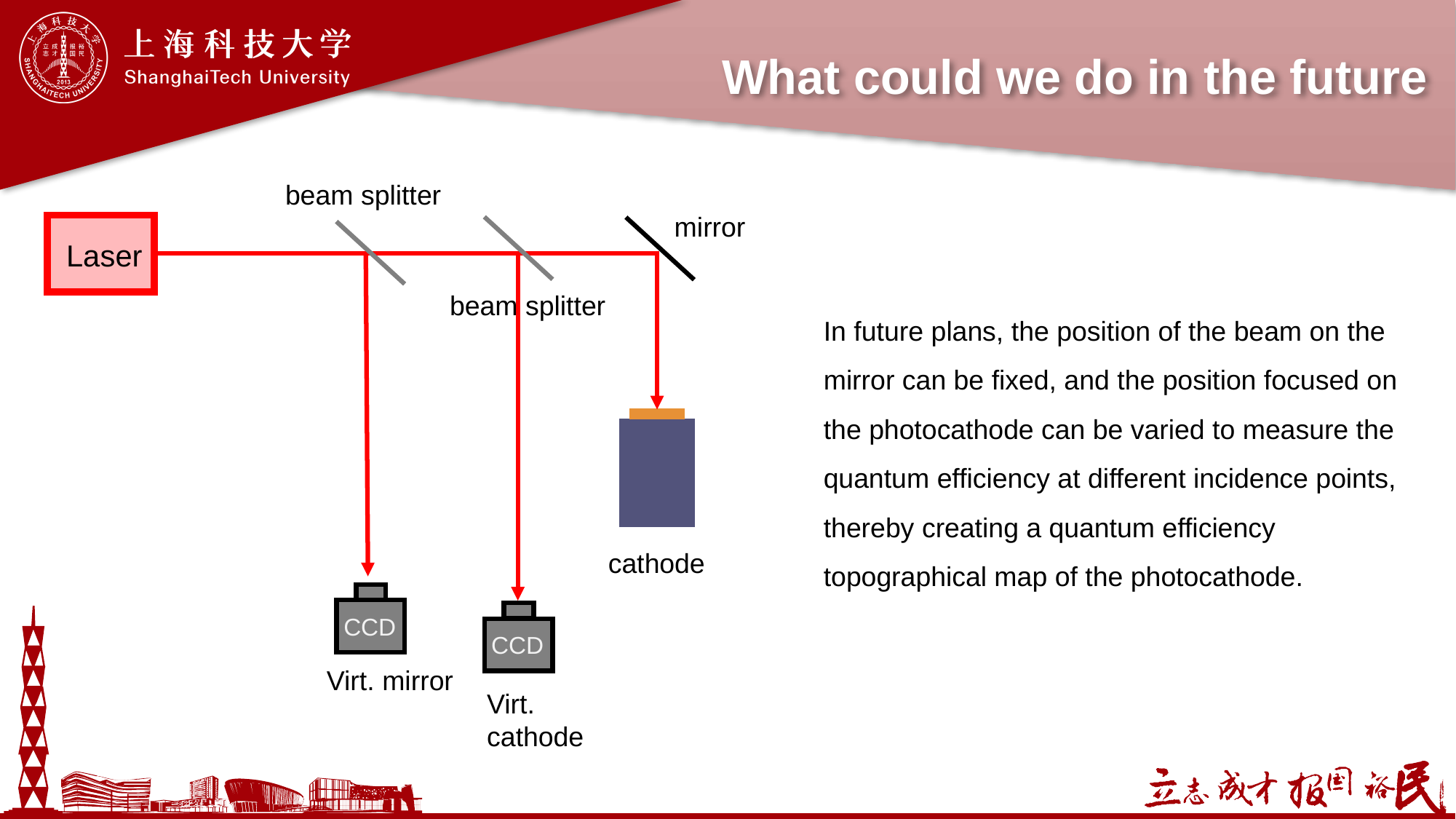

# What could we do in the future
beam splitter
mirror

Laser

CCD

CCD
beam splitter
In future plans, the position of the beam on the mirror can be fixed, and the position focused on the photocathode can be varied to measure the quantum efficiency at different incidence points, thereby creating a quantum efficiency topographical map of the photocathode.
cathode
Virt. mirror
Virt. cathode